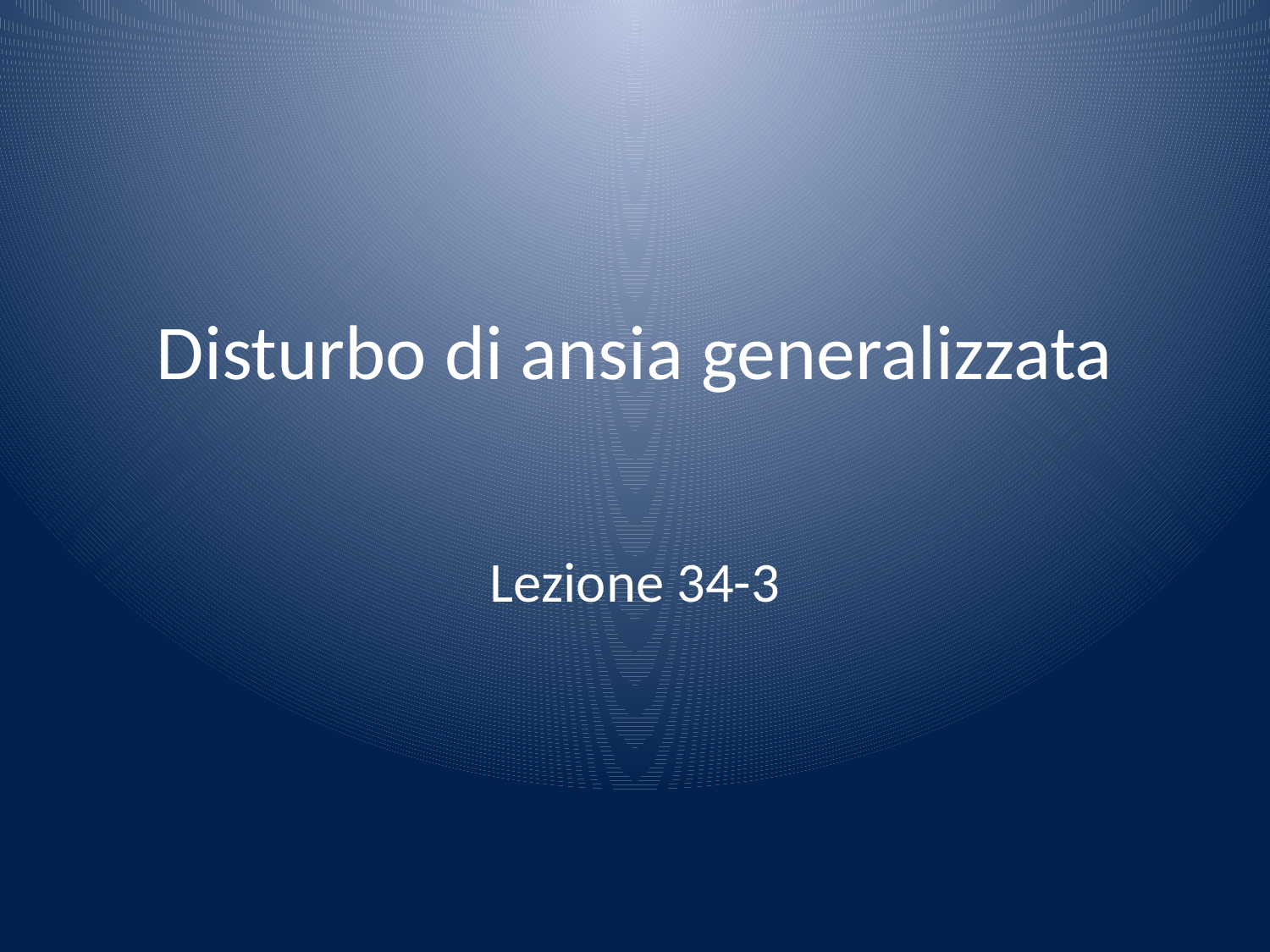

# Disturbo di ansia generalizzata
Lezione 34-3